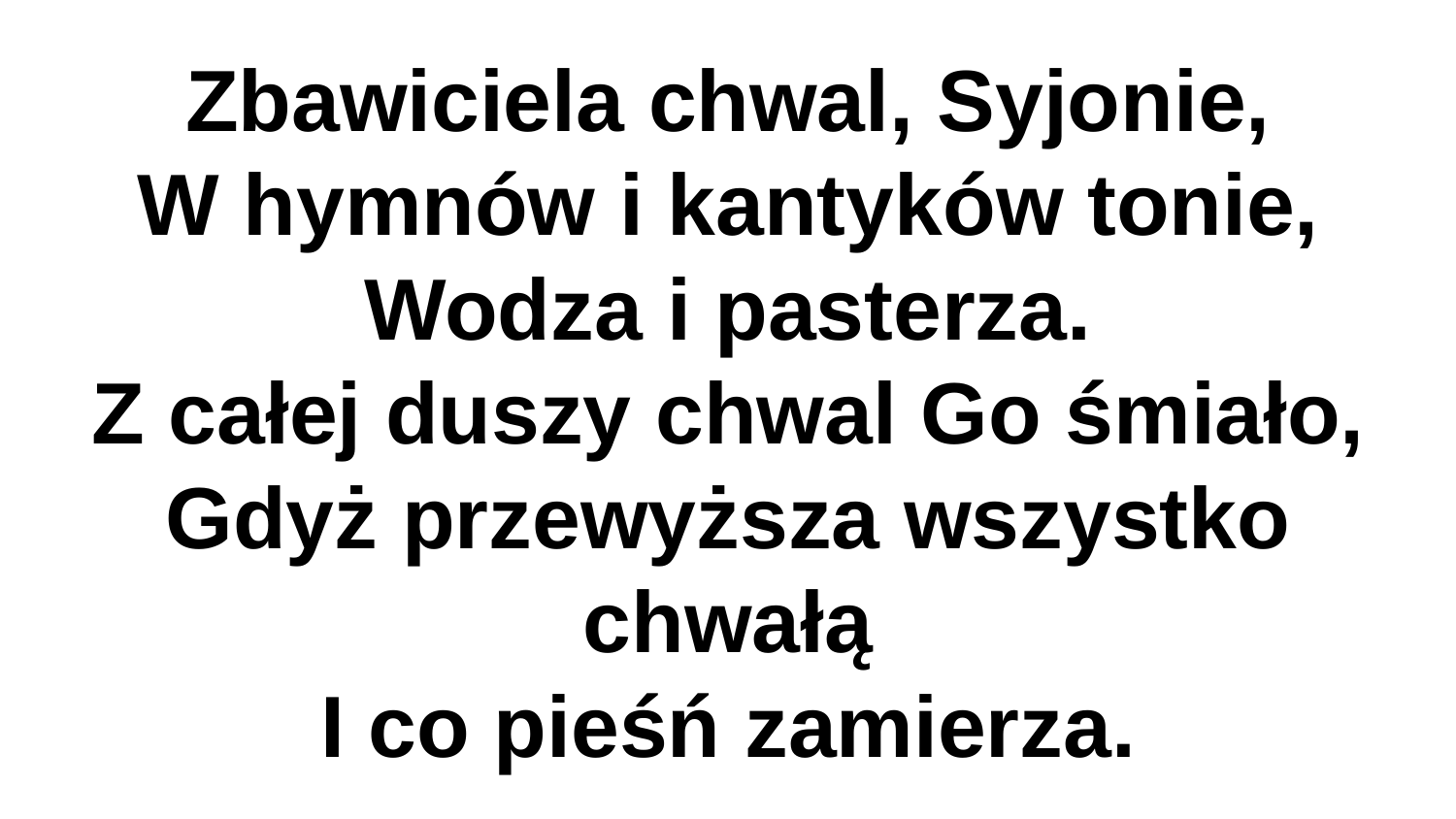

# Zbawiciela chwal, Syjonie,
W hymnów i kantyków tonie,
Wodza i pasterza.
Z całej duszy chwal Go śmiało,
Gdyż przewyższa wszystko chwałą
I co pieśń zamierza.